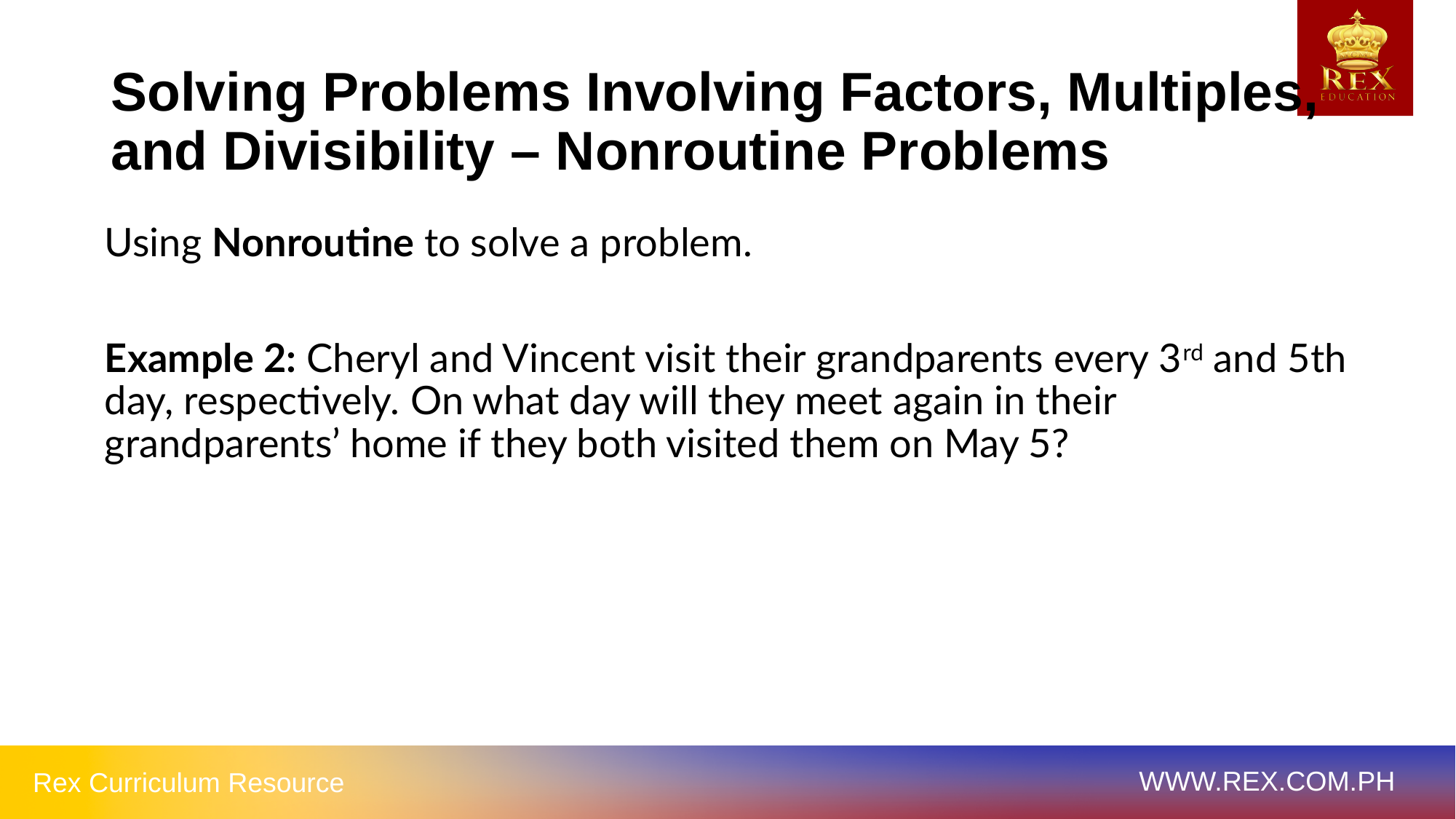

# Solving Problems Involving Factors, Multiples, and Divisibility – Nonroutine Problems
Using Nonroutine to solve a problem.

Example 2: Cheryl and Vincent visit their grandparents every 3rd and 5th day, respectively. On what day will they meet again in their grandparents’ home if they both visited them on May 5?